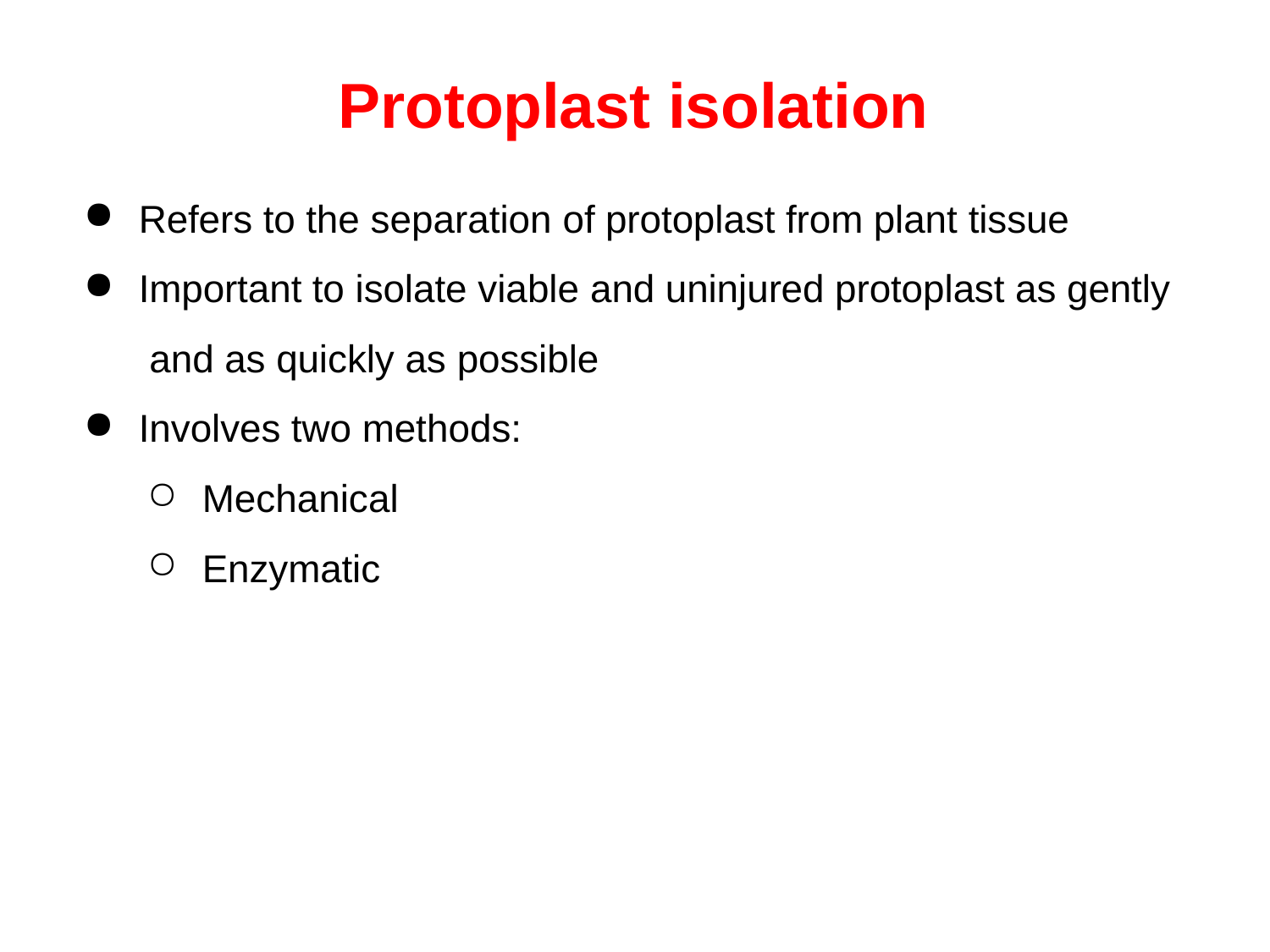

# Protoplast isolation
Refers to the separation of protoplast from plant tissue
Important to isolate viable and uninjured protoplast as gently  and as quickly as possible
Involves two methods:
Mechanical
Enzymatic